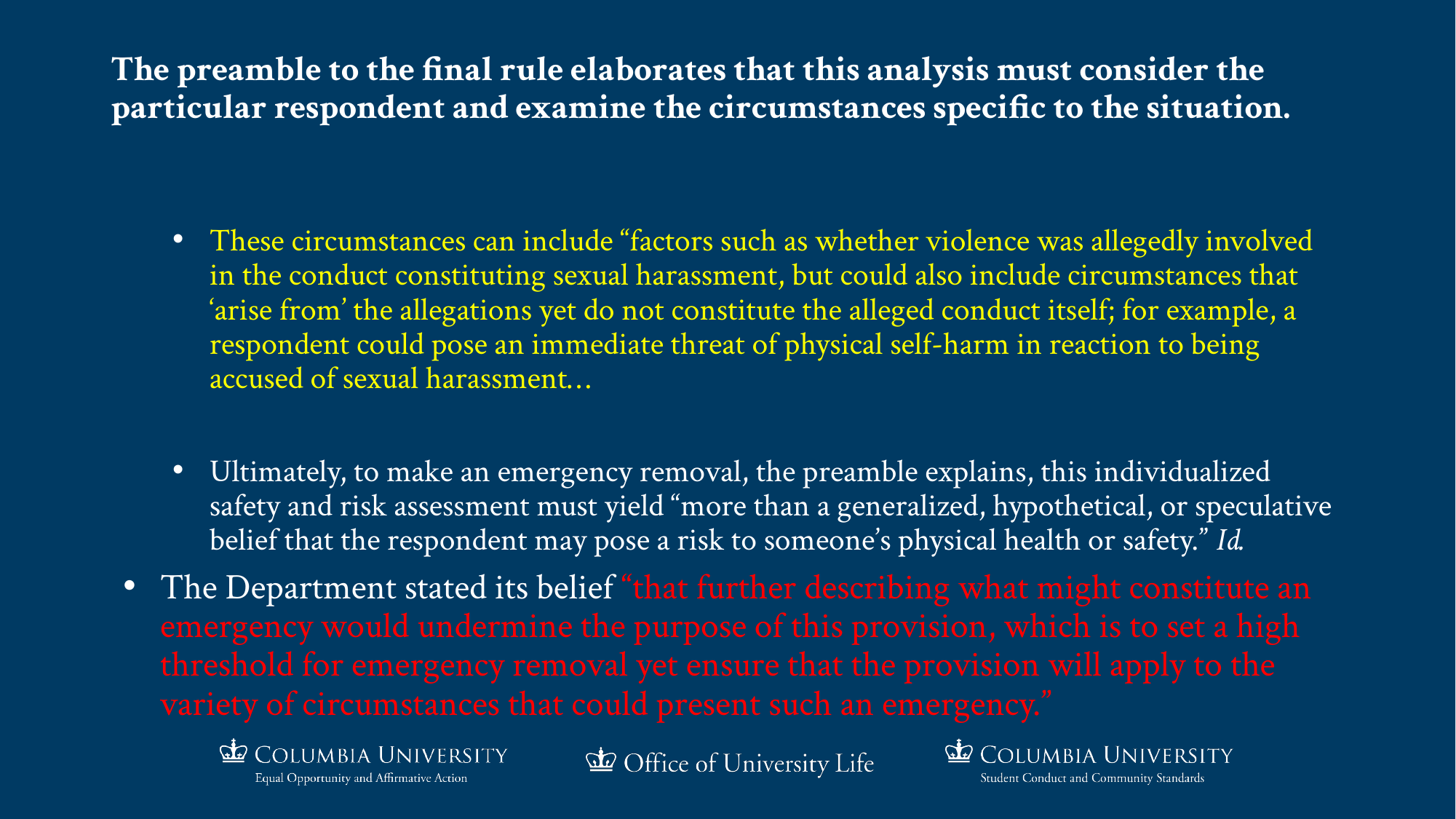

# The preamble to the final rule elaborates that this analysis must consider the particular respondent and examine the circumstances specific to the situation.
These circumstances can include “factors such as whether violence was allegedly involved in the conduct constituting sexual harassment, but could also include circumstances that ‘arise from’ the allegations yet do not constitute the alleged conduct itself; for example, a respondent could pose an immediate threat of physical self-harm in reaction to being accused of sexual harassment…

Ultimately, to make an emergency removal, the preamble explains, this individualized safety and risk assessment must yield “more than a generalized, hypothetical, or speculative belief that the respondent may pose a risk to someone’s physical health or safety.” Id.
The Department stated its belief “that further describing what might constitute an emergency would undermine the purpose of this provision, which is to set a high threshold for emergency removal yet ensure that the provision will apply to the variety of circumstances that could present such an emergency.”